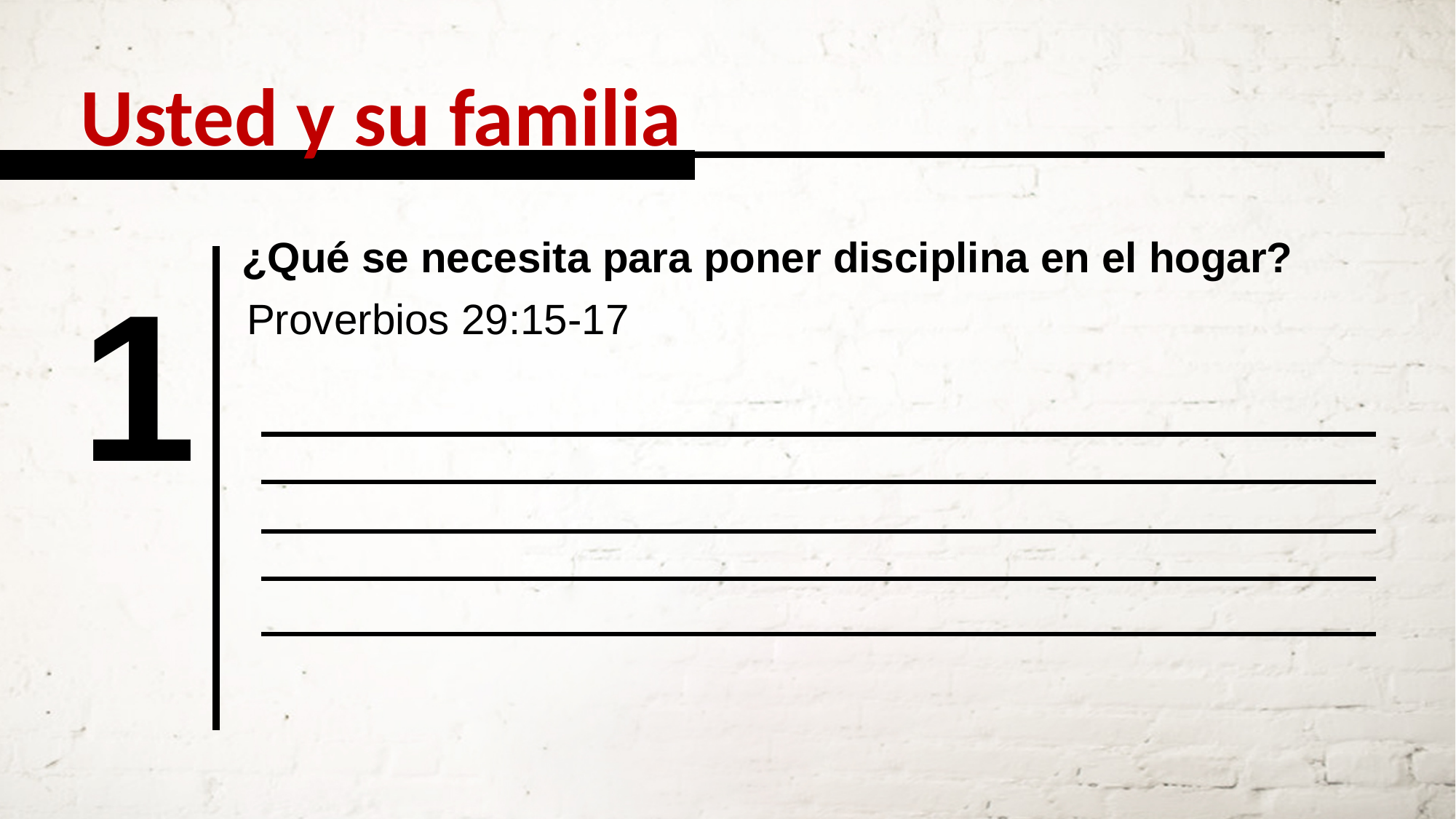

Usted y su familia

¿Qué se necesita para poner disciplina en el hogar?
1
Proverbios 29:15-17